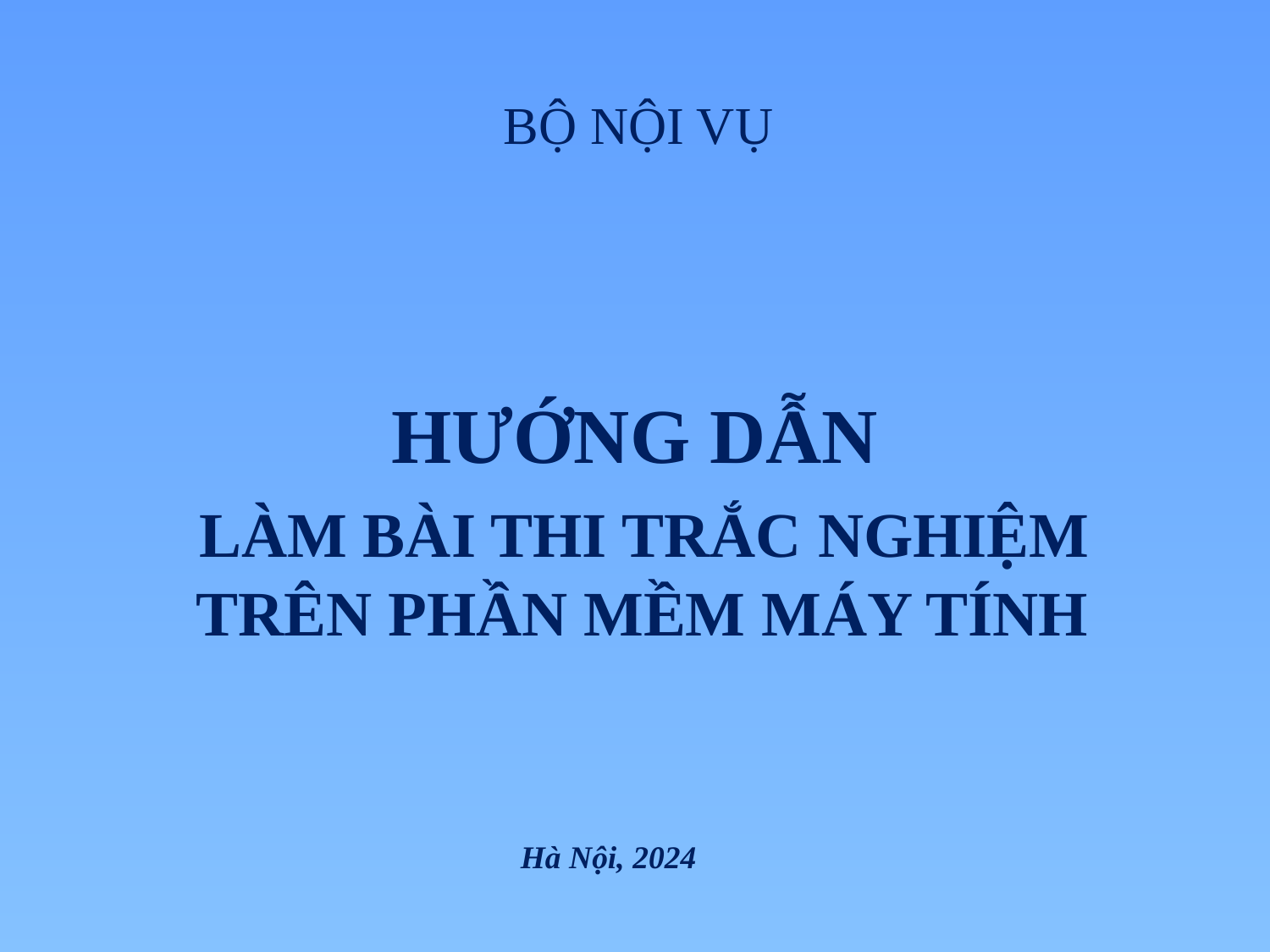

BỘ NỘI VỤ
# HƯỚNG DẪN LÀM BÀI THI TRẮC NGHIỆM TRÊN PHẦN MỀM MÁY TÍNH
Hà Nội, 2024